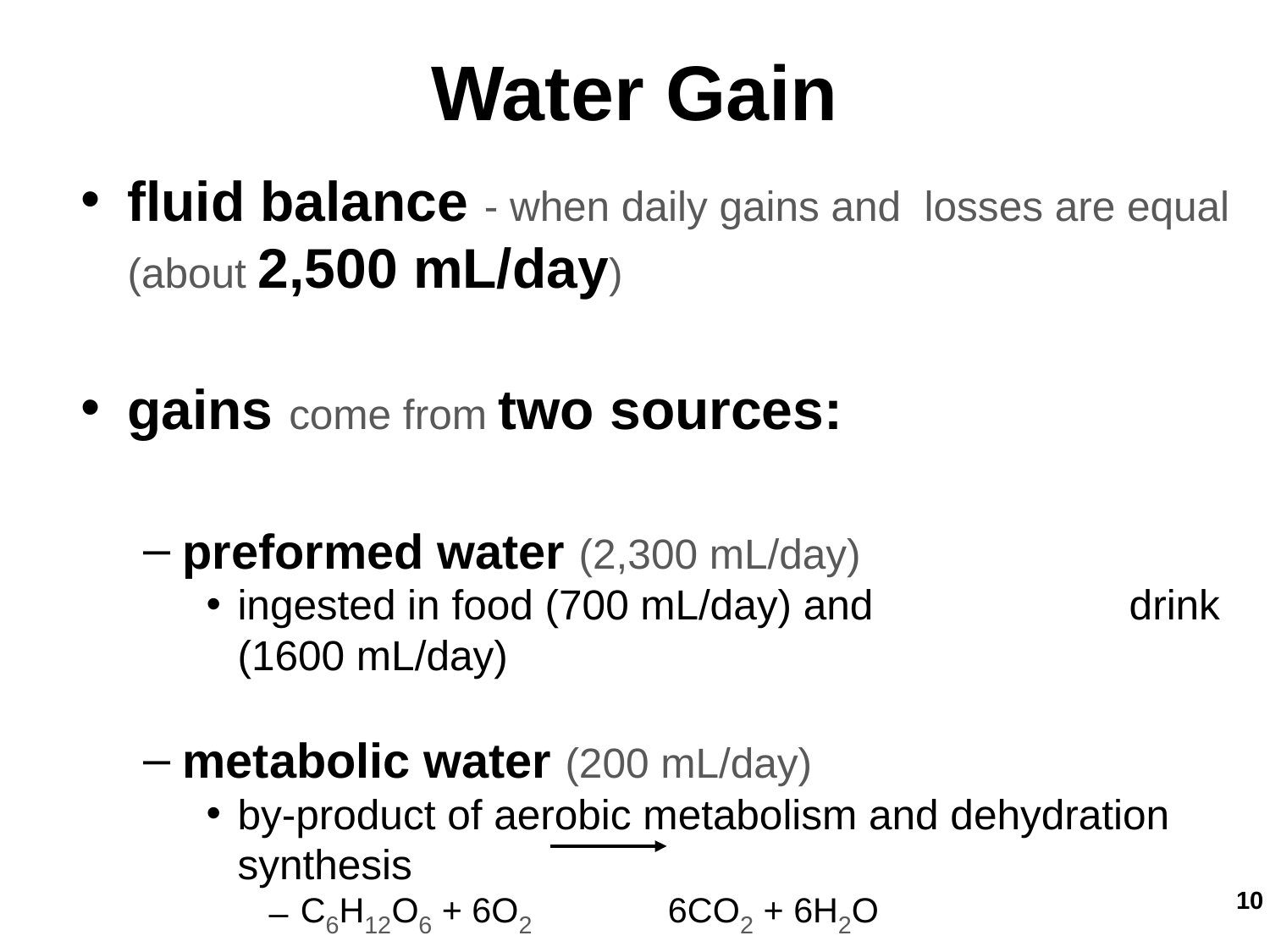

Water Gain
fluid balance - when daily gains and  losses are equal (about 2,500 mL/day)

gains come from two sources:

preformed water (2,300 mL/day)
ingested in food (700 mL/day) and                      drink (1600 mL/day)

metabolic water (200 mL/day)
by-product of aerobic metabolism and dehydration synthesis
C6H12O6 + 6O2              6CO2 + 6H2O
10